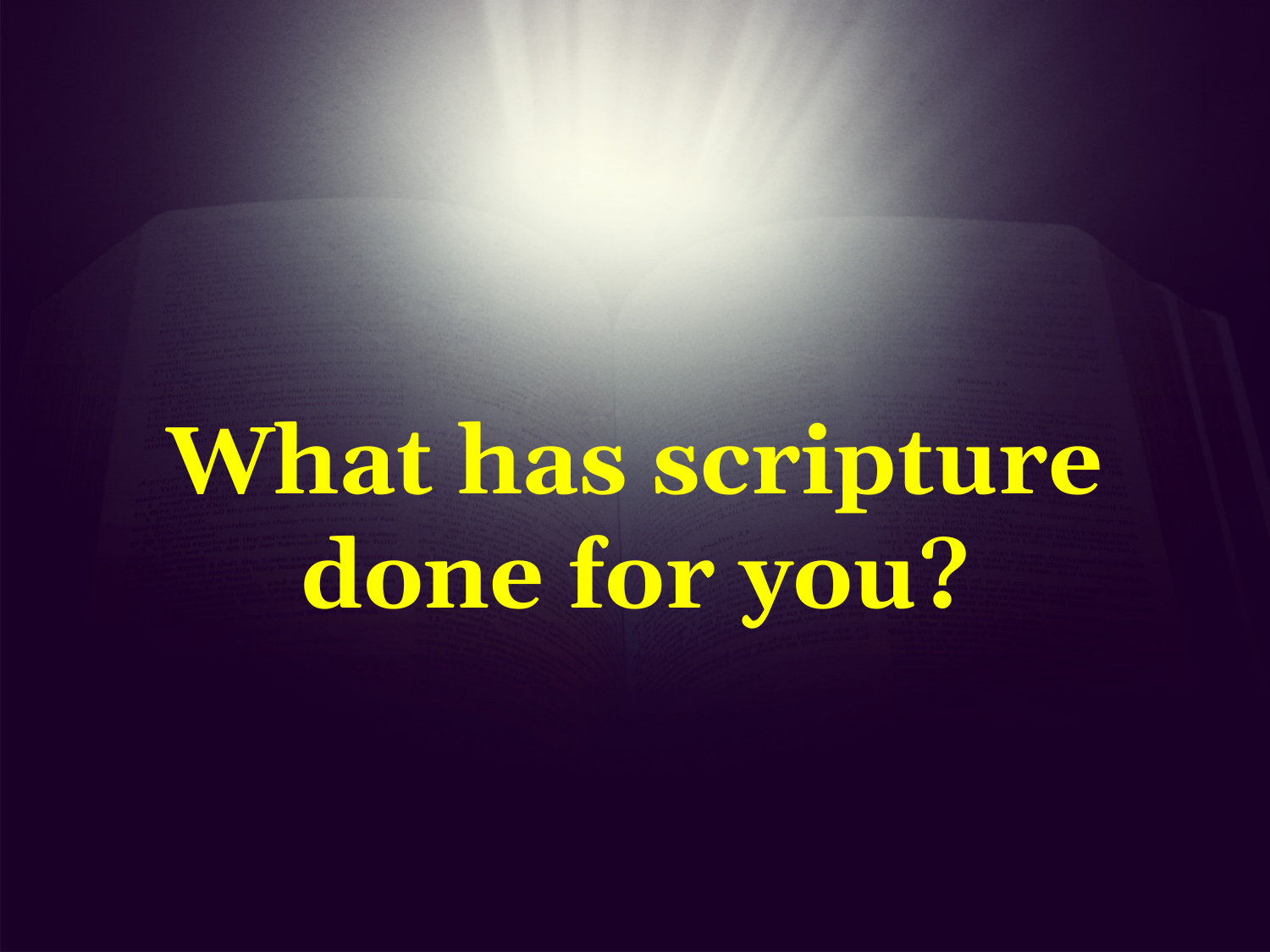

#
What has scripture done for you?